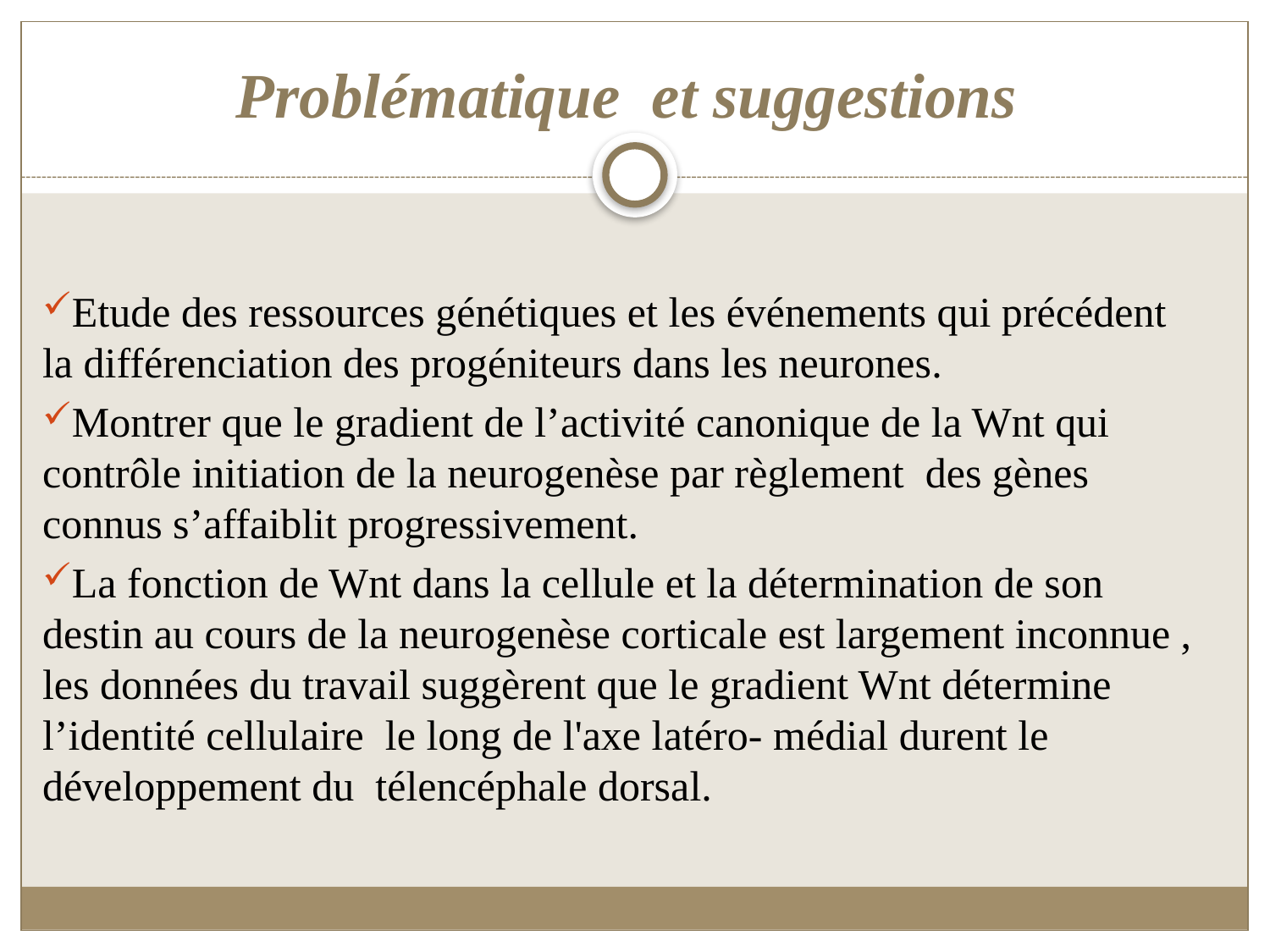

# Problématique  et suggestions

Etude des ressources génétiques et les événements qui précédent la différenciation des progéniteurs dans les neurones.
Montrer que le gradient de l’activité canonique de la Wnt qui contrôle initiation de la neurogenèse par règlement  des gènes connus s’affaiblit progressivement.
La fonction de Wnt dans la cellule et la détermination de son destin au cours de la neurogenèse corticale est largement inconnue , les données du travail suggèrent que le gradient Wnt détermine l’identité cellulaire  le long de l'axe latéro- médial durent le développement du  télencéphale dorsal.